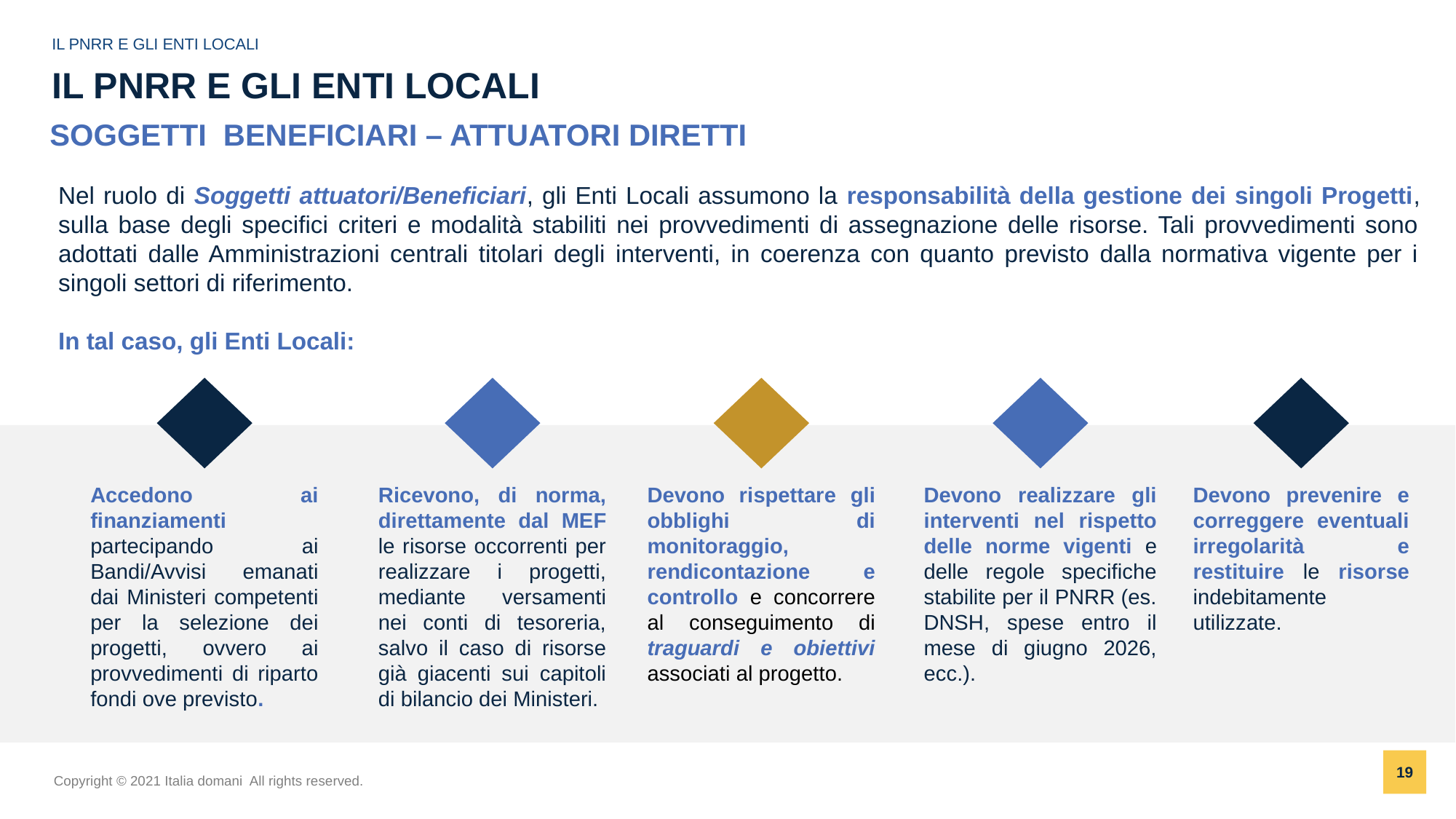

IL PNRR E GLI ENTI LOCALI
# IL PNRR E GLI ENTI LOCALI
SOGGETTI  BENEFICIARI – ATTUATORI DIRETTI
Nel ruolo di Soggetti attuatori/Beneficiari, gli Enti Locali assumono la responsabilità della gestione dei singoli Progetti, sulla base degli specifici criteri e modalità stabiliti nei provvedimenti di assegnazione delle risorse. Tali provvedimenti sono adottati dalle Amministrazioni centrali titolari degli interventi, in coerenza con quanto previsto dalla normativa vigente per i singoli settori di riferimento.
In tal caso, gli Enti Locali:

Accedono ai finanziamenti partecipando ai Bandi/Avvisi emanati dai Ministeri competenti per la selezione dei progetti, ovvero ai provvedimenti di riparto fondi ove previsto.
Ricevono, di norma, direttamente dal MEF le risorse occorrenti per realizzare i progetti, mediante  versamenti nei conti di tesoreria, salvo il caso di risorse già giacenti sui capitoli di bilancio dei Ministeri.
Devono rispettare gli obblighi di monitoraggio, rendicontazione e controllo e concorrere al conseguimento di traguardi e obiettivi associati al progetto.
Devono realizzare gli interventi nel rispetto delle norme vigenti e delle regole specifiche stabilite per il PNRR (es. DNSH, spese entro il mese di giugno 2026, ecc.).
Devono prevenire e correggere eventuali irregolarità e restituire le risorse indebitamente utilizzate.